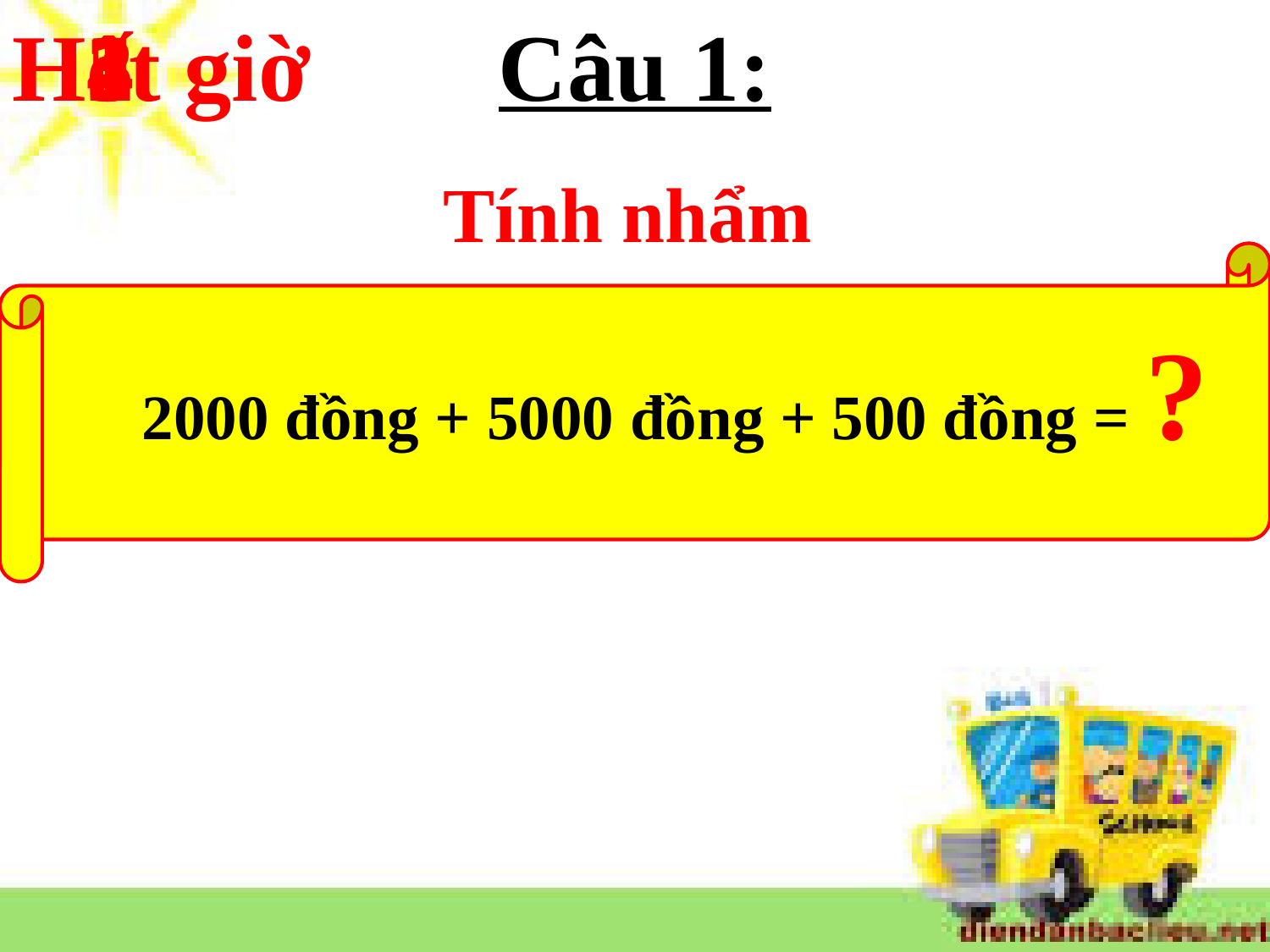

Hết giờ
1
2
3
4
5
Câu 1:
Tính nhẩm

 2000 đồng + 5000 đồng + 500 đồng = ?